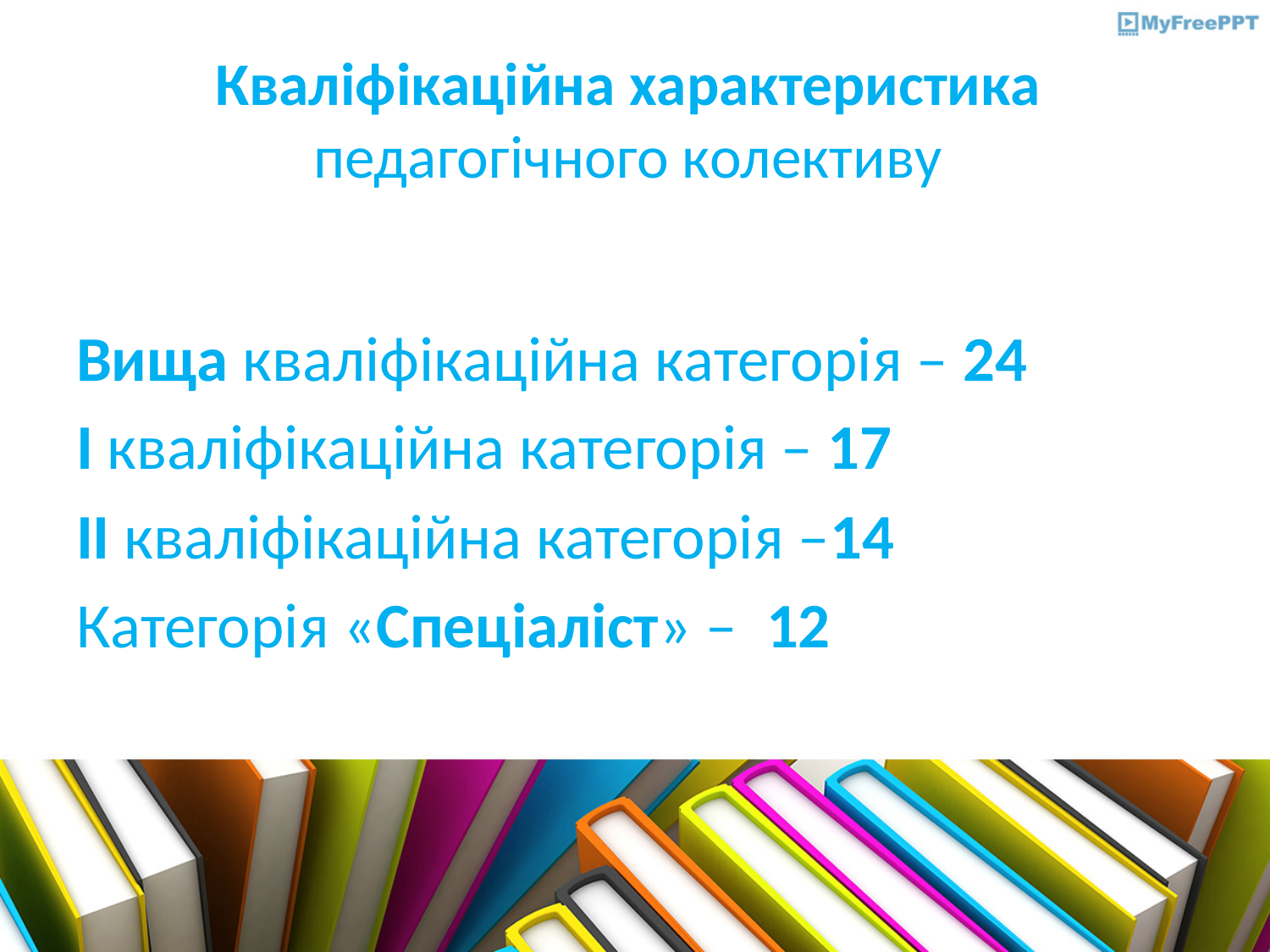

# Кваліфікаційна характеристика  педагогічного колективу

Вища кваліфікаційна категорія – 24
І кваліфікаційна категорія – 17
ІІ кваліфікаційна категорія –14
Категорія «Спеціаліст» –  12